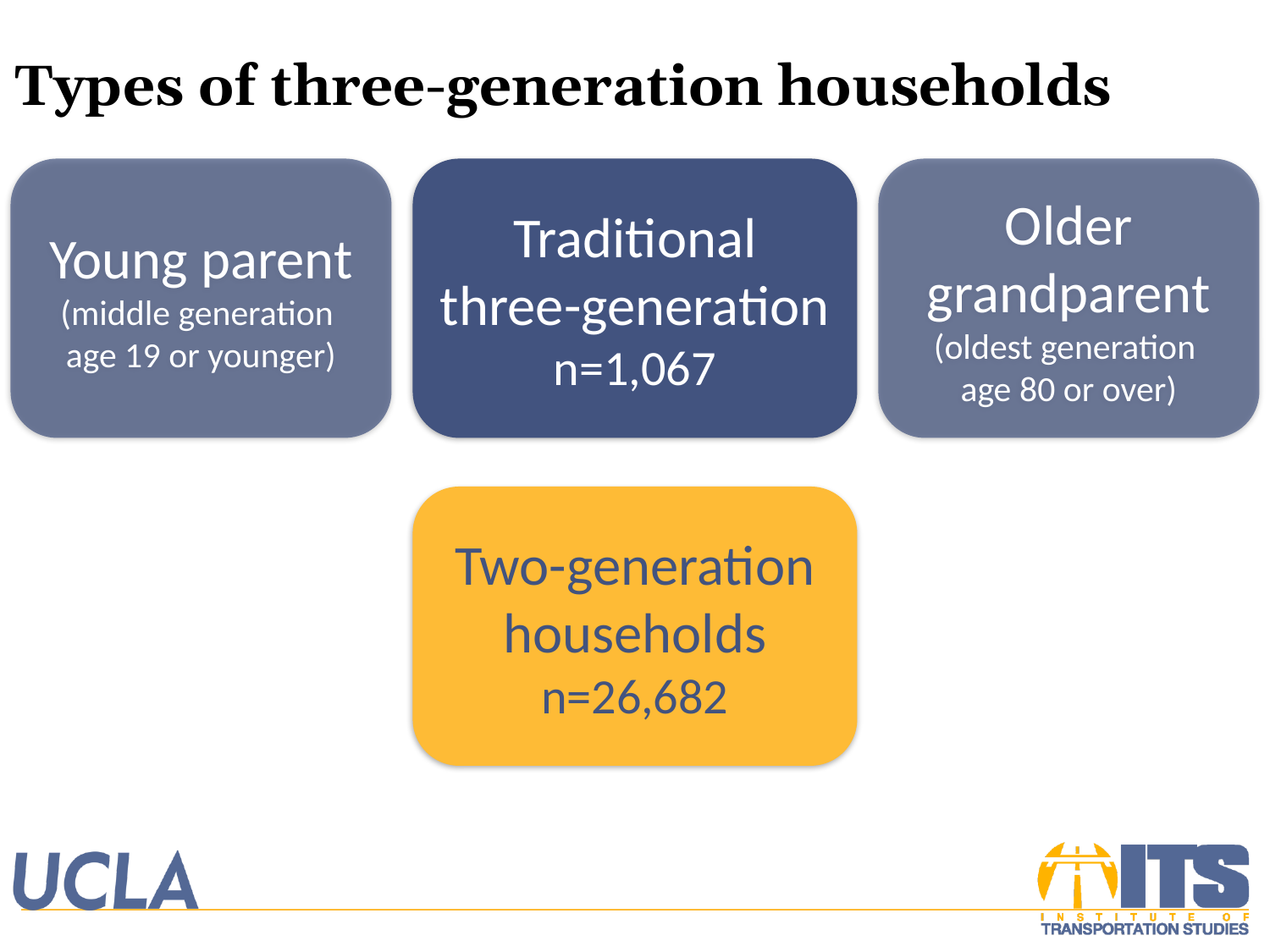

# Types of three-generation households
Young parent
(middle generation
age 19 or younger)
Traditional three-generation
n=1,067
Older grandparent
(oldest generation
age 80 or over)
Two-generation households
n=26,682